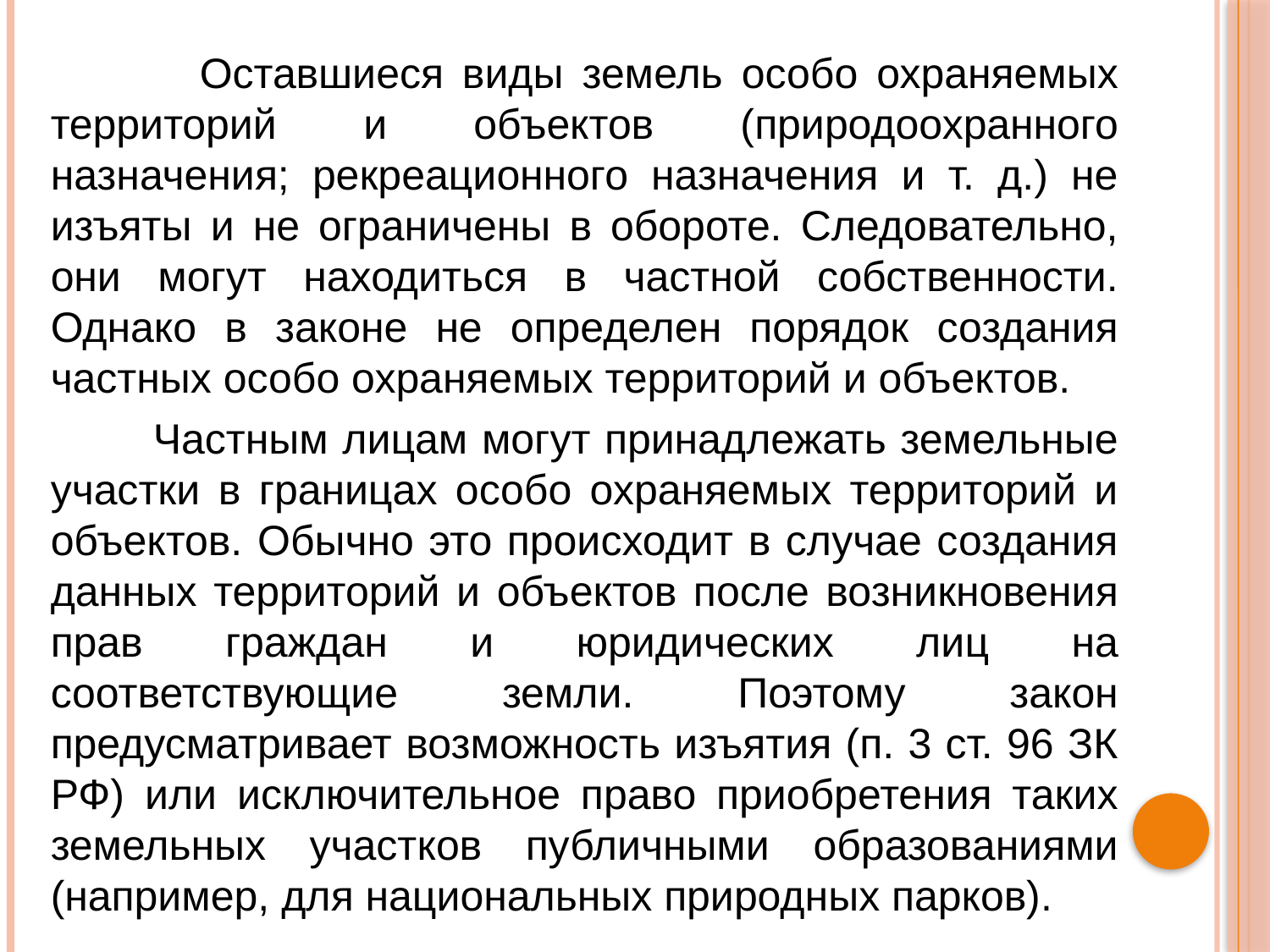

Оставшиеся виды земель особо охраняемых территорий и объектов (природоохранного назначения; рекреационного назначения и т. д.) не изъяты и не ограничены в обороте. Следовательно, они могут находиться в частной собственности. Однако в законе не определен порядок создания частных особо охраняемых территорий и объектов.
          Частным лицам могут принадлежать земельные участки в границах особо охраняемых территорий и объектов. Обычно это происходит в случае создания данных территорий и объектов после возникновения прав граждан и юридических лиц на соответствующие земли. Поэтому закон предусматривает возможность изъятия (п. 3 ст. 96 ЗК РФ) или исключительное право приобретения таких земельных участков публичными образованиями (например, для национальных природных парков).